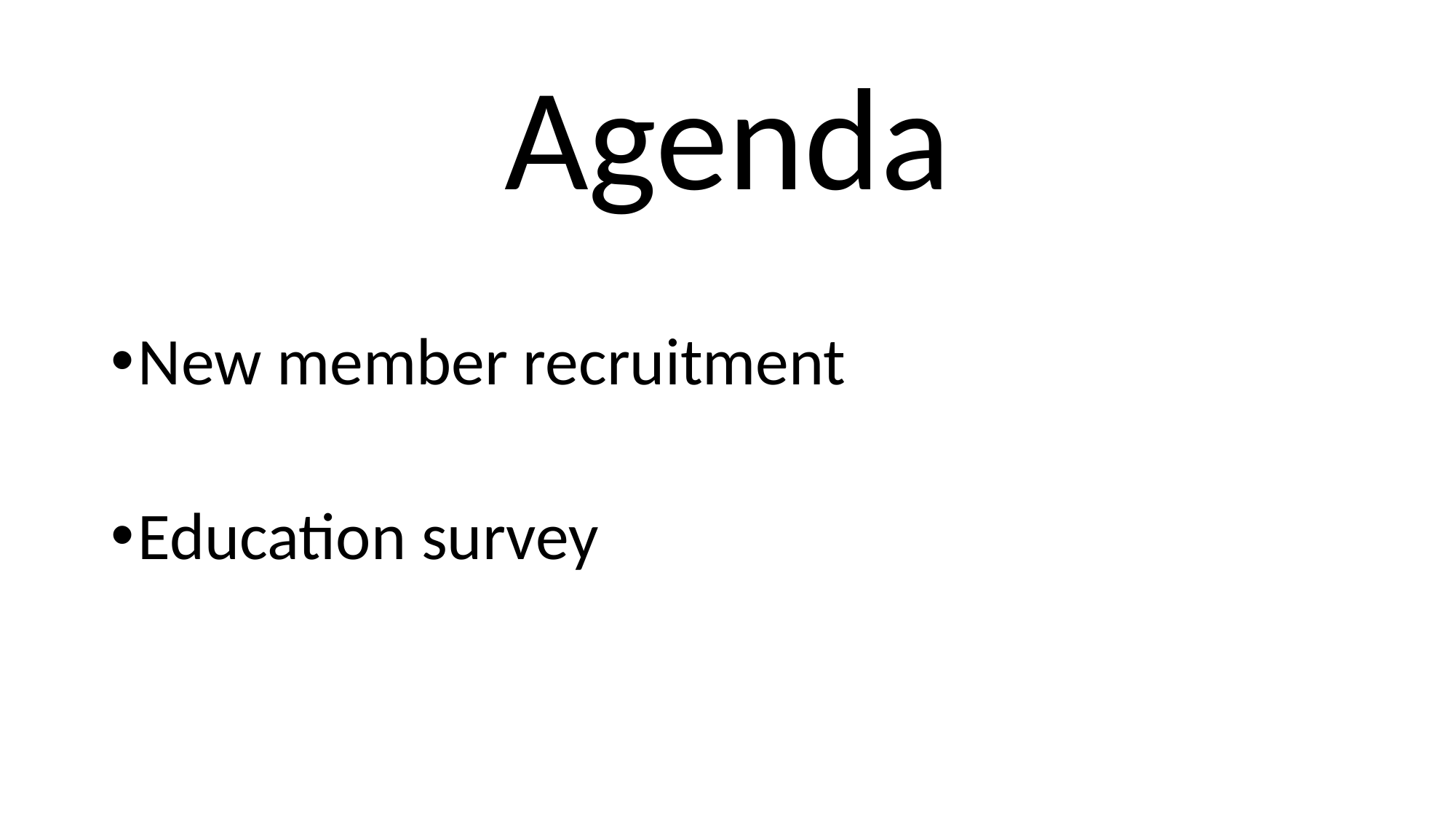

# Agenda
New member recruitment

Education survey